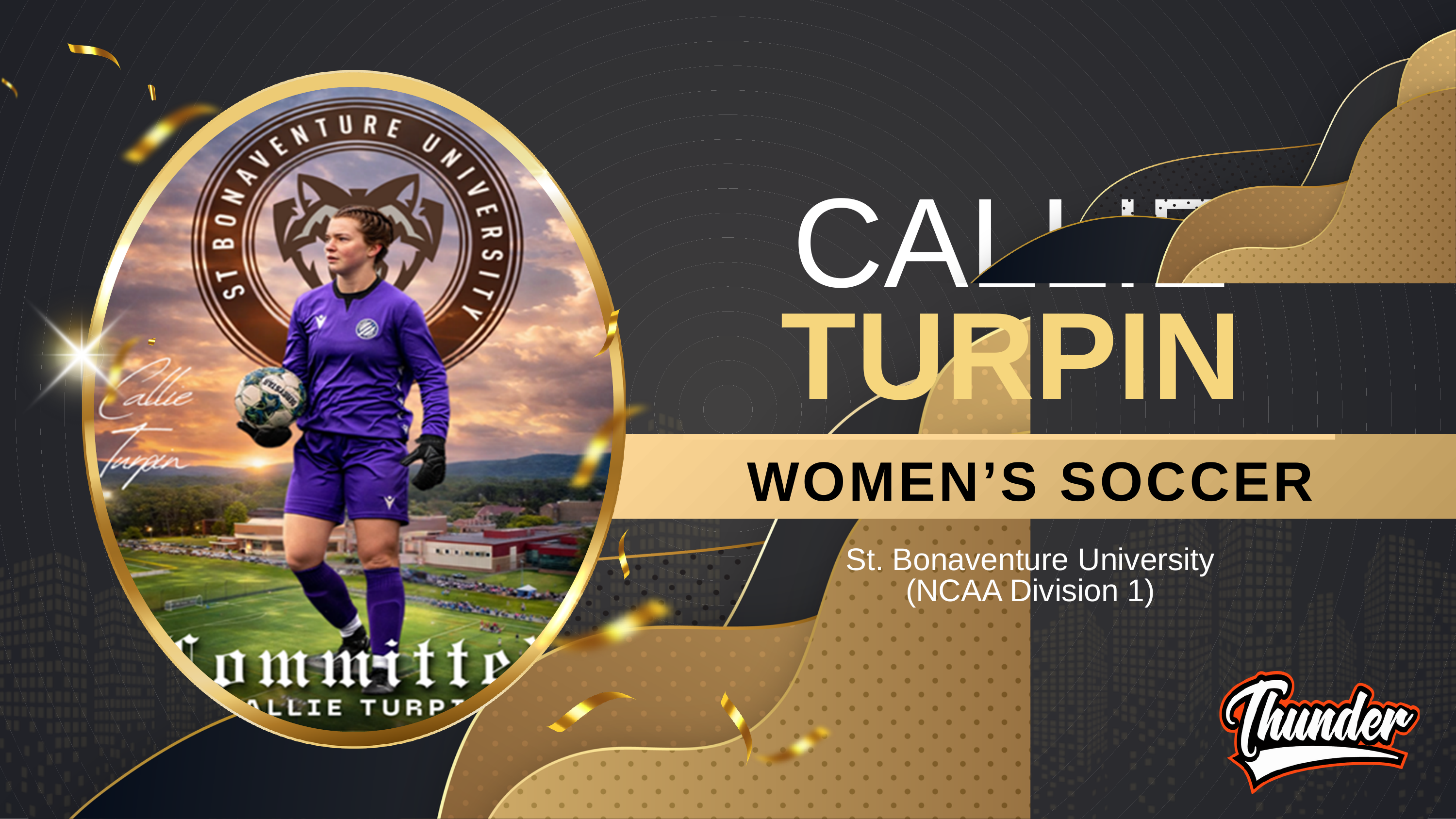

CALLIE

TURPIN

WOMEN’S SOCCER

St. Bonaventure University
(NCAA Division 1)